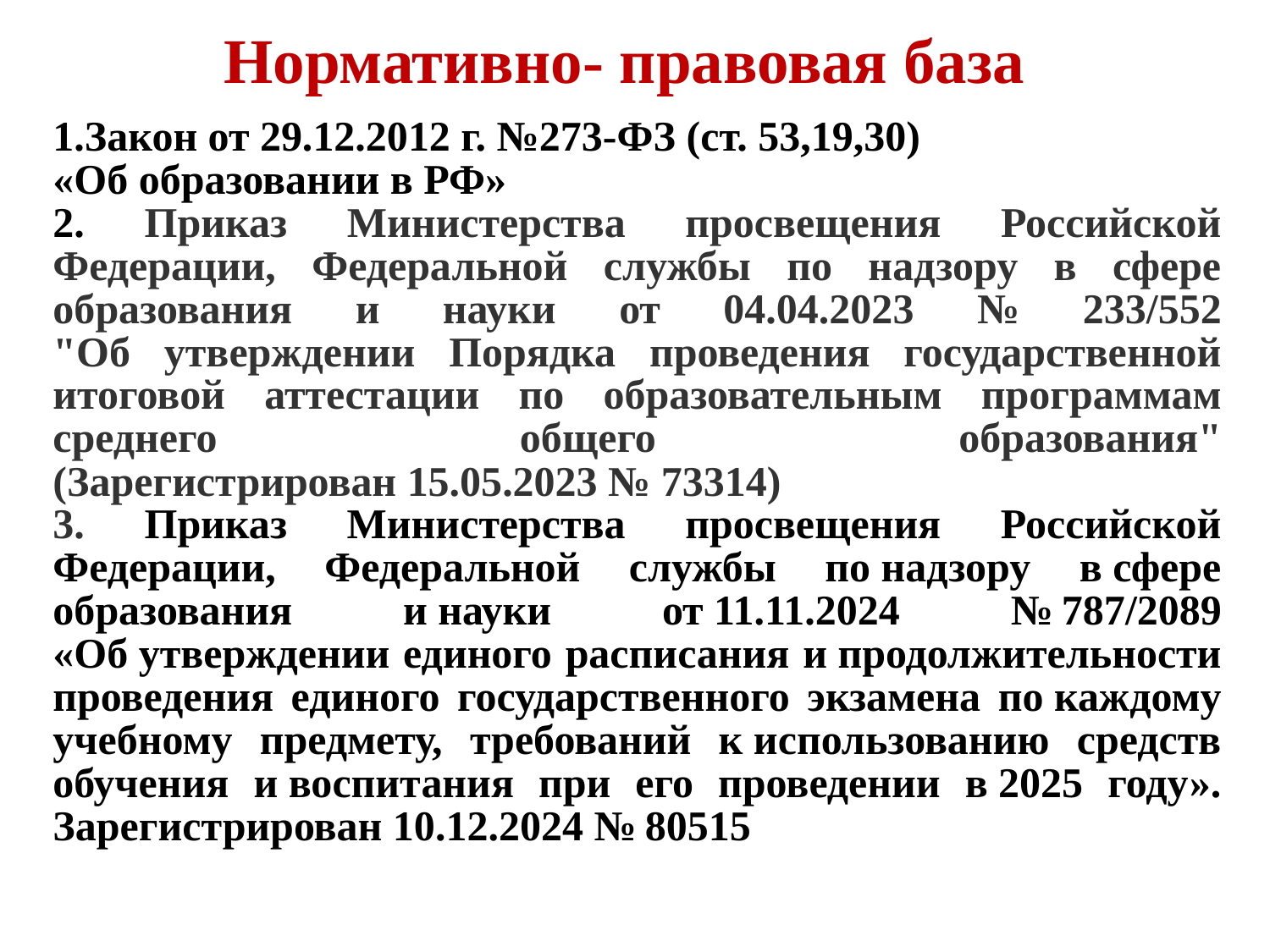

# Нормативно- правовая база
1.Закон от 29.12.2012 г. №273-ФЗ (ст. 53,19,30)
«Об образовании в РФ»
2. Приказ Министерства просвещения Российской Федерации, Федеральной службы по надзору в сфере образования и науки от 04.04.2023 № 233/552
"Об утверждении Порядка проведения государственной итоговой аттестации по образовательным программам среднего общего образования"
(Зарегистрирован 15.05.2023 № 73314)
3. Приказ Министерства просвещения Российской Федерации, Федеральной службы по надзору в сфере образования и науки от 11.11.2024 № 787/2089 «Об утверждении единого расписания и продолжительности проведения единого государственного экзамена по каждому учебному предмету, требований к использованию средств обучения и воспитания при его проведении в 2025 году». Зарегистрирован 10.12.2024 № 80515